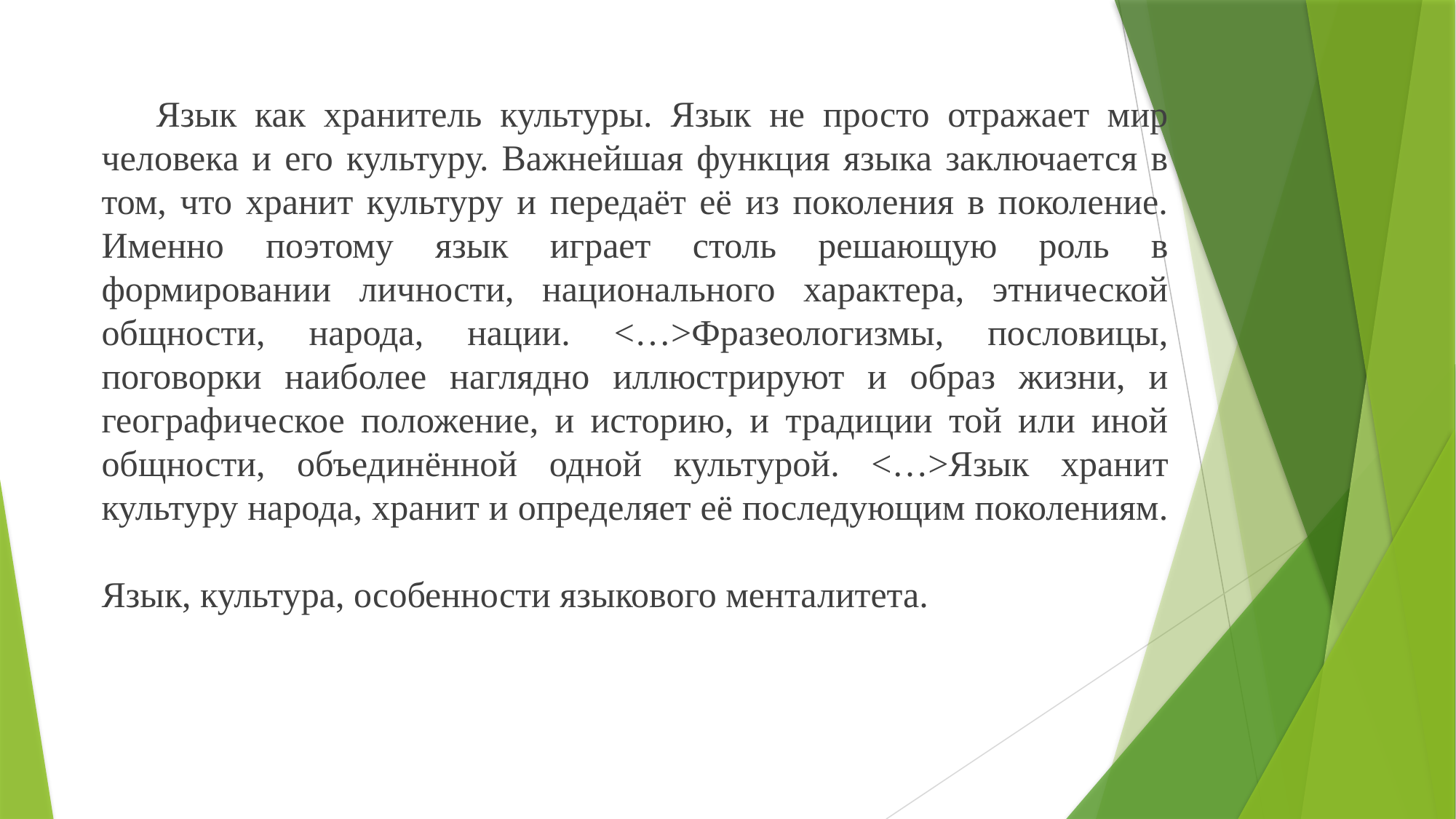

Язык как хранитель культуры. Язык не просто отражает мир человека и его культуру. Важнейшая функция языка заключается в том, что хранит культуру и передаёт её из поколения в поколение. Именно поэтому язык играет столь решающую роль в формировании личности, национального характера, этнической общности, народа, нации. <…>Фразеологизмы, пословицы, поговорки наиболее наглядно иллюстрируют и образ жизни, и географическое положение, и историю, и традиции той или иной общности, объединённой одной культурой. <…>Язык хранит культуру народа, хранит и определяет её последующим поколениям.
Язык, культура, особенности языкового менталитета.